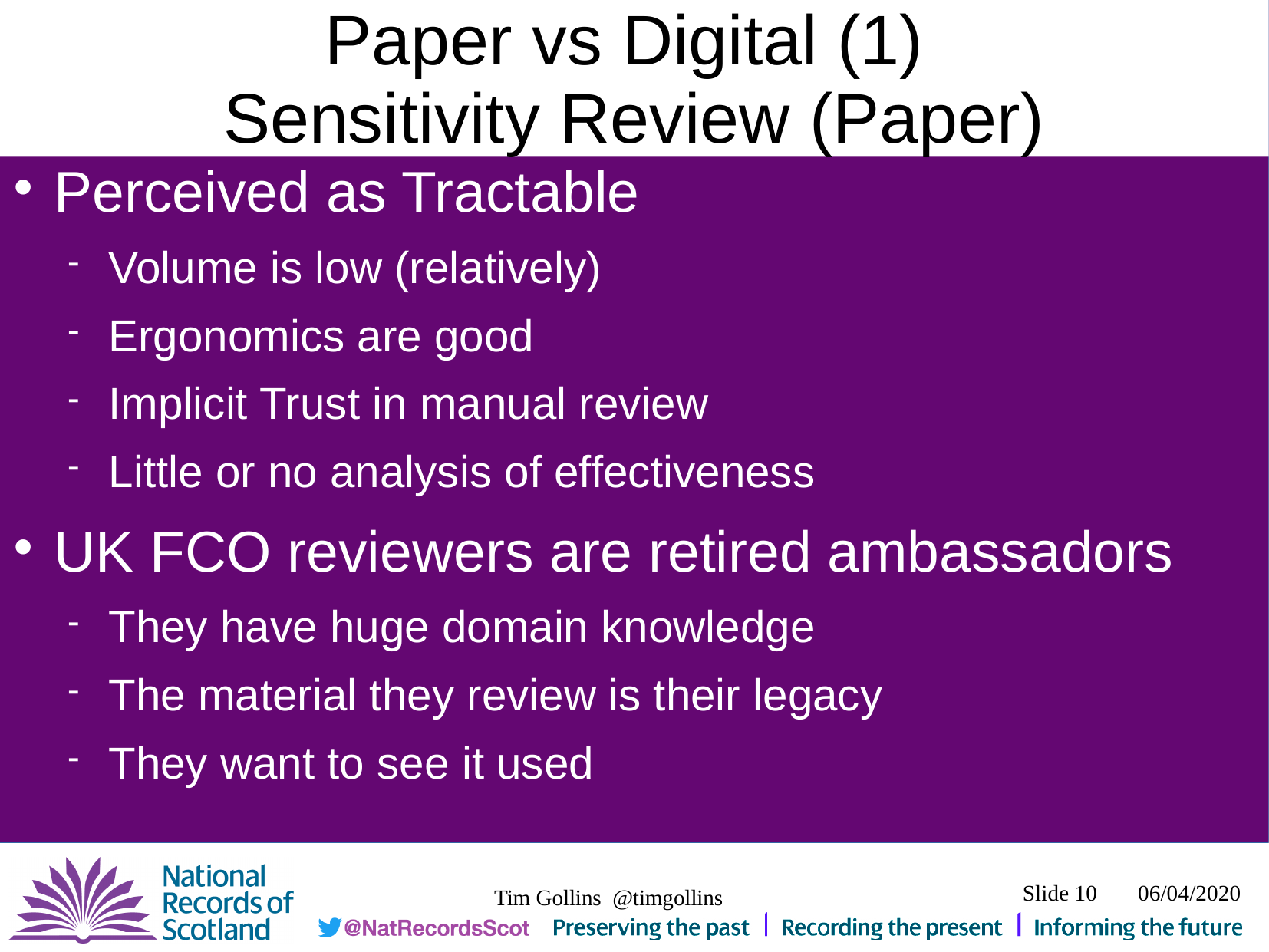

# Paper vs Digital (1) Sensitivity Review (Paper)
Perceived as Tractable
Volume is low (relatively)
Ergonomics are good
Implicit Trust in manual review
Little or no analysis of effectiveness
UK FCO reviewers are retired ambassadors
They have huge domain knowledge
The material they review is their legacy
They want to see it used
Slide 10
  06/04/2020
Tim Gollins  @timgollins